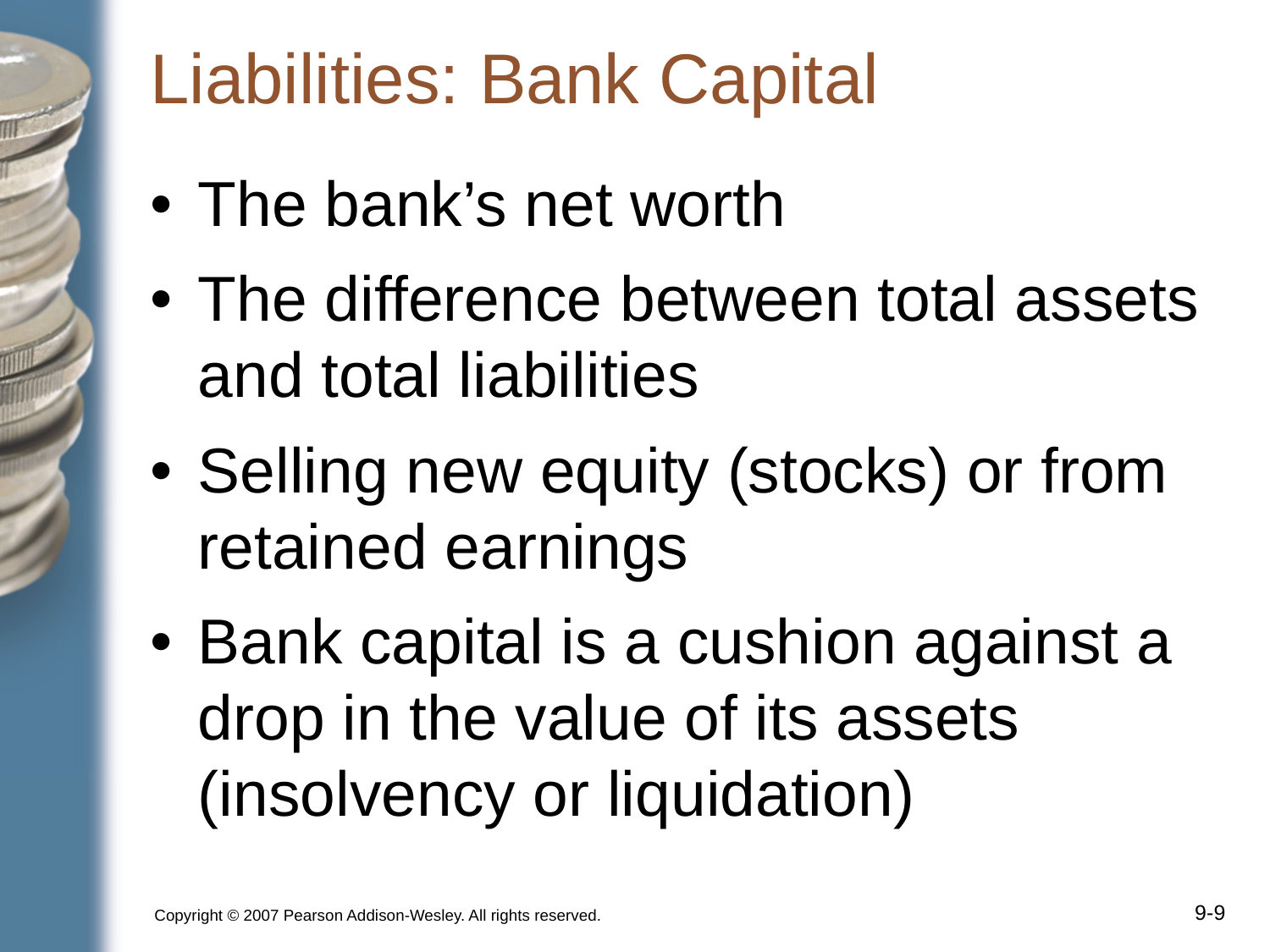

# Liabilities: Bank Capital
The bank’s net worth
The difference between total assets and total liabilities
Selling new equity (stocks) or from retained earnings
Bank capital is a cushion against a drop in the value of its assets (insolvency or liquidation)
Copyright © 2007 Pearson Addison-Wesley. All rights reserved.
9-9